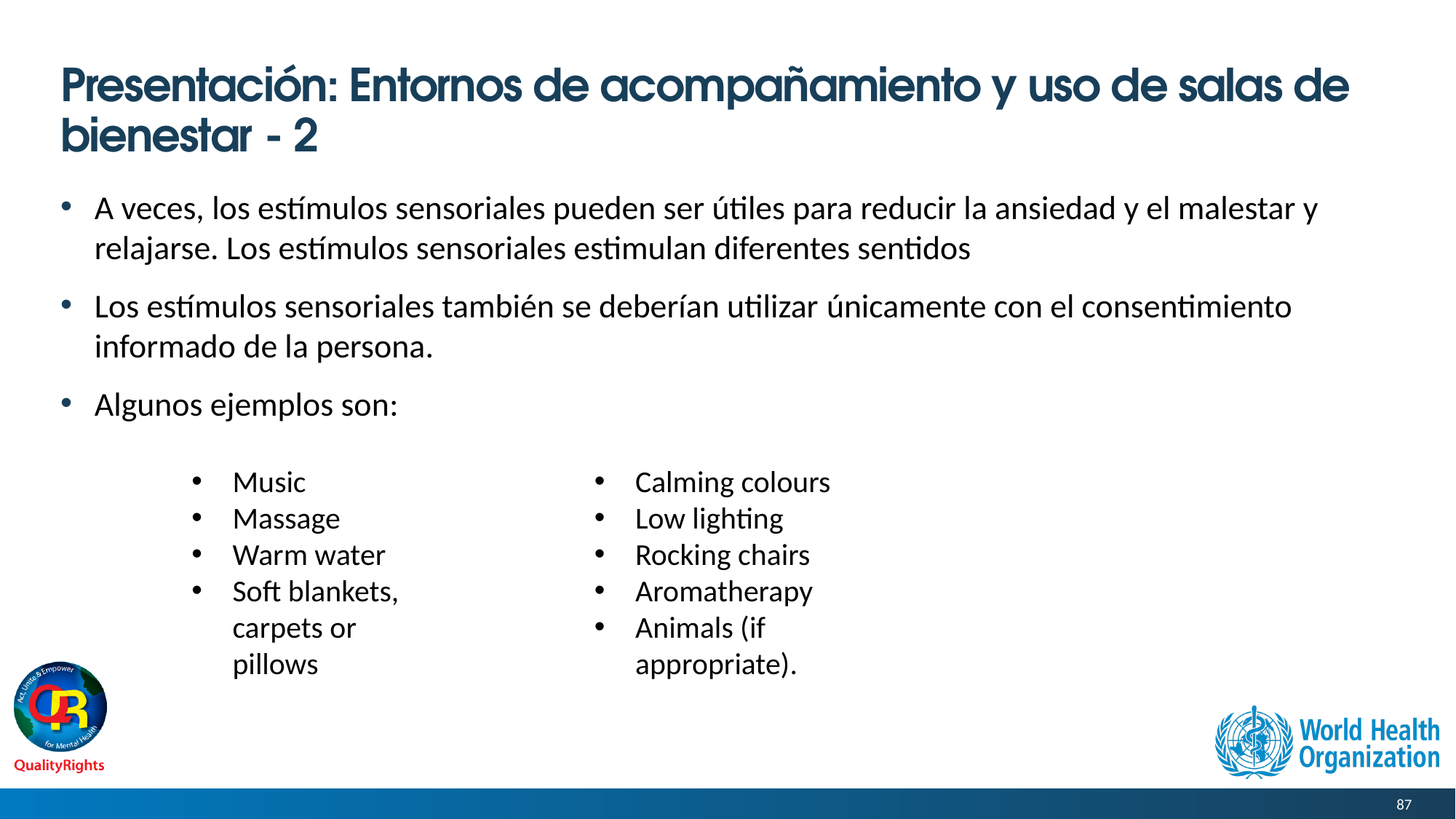

# Presentación: Entornos de acompañamiento y uso de salas de bienestar - 2
A veces, los estímulos sensoriales pueden ser útiles para reducir la ansiedad y el malestar y relajarse. Los estímulos sensoriales estimulan diferentes sentidos
Los estímulos sensoriales también se deberían utilizar únicamente con el consentimiento informado de la persona.
Algunos ejemplos son:

Music
Massage
Warm water
Soft blankets, carpets or pillows
Calming colours
Low lighting
Rocking chairs
Aromatherapy
Animals (if appropriate).